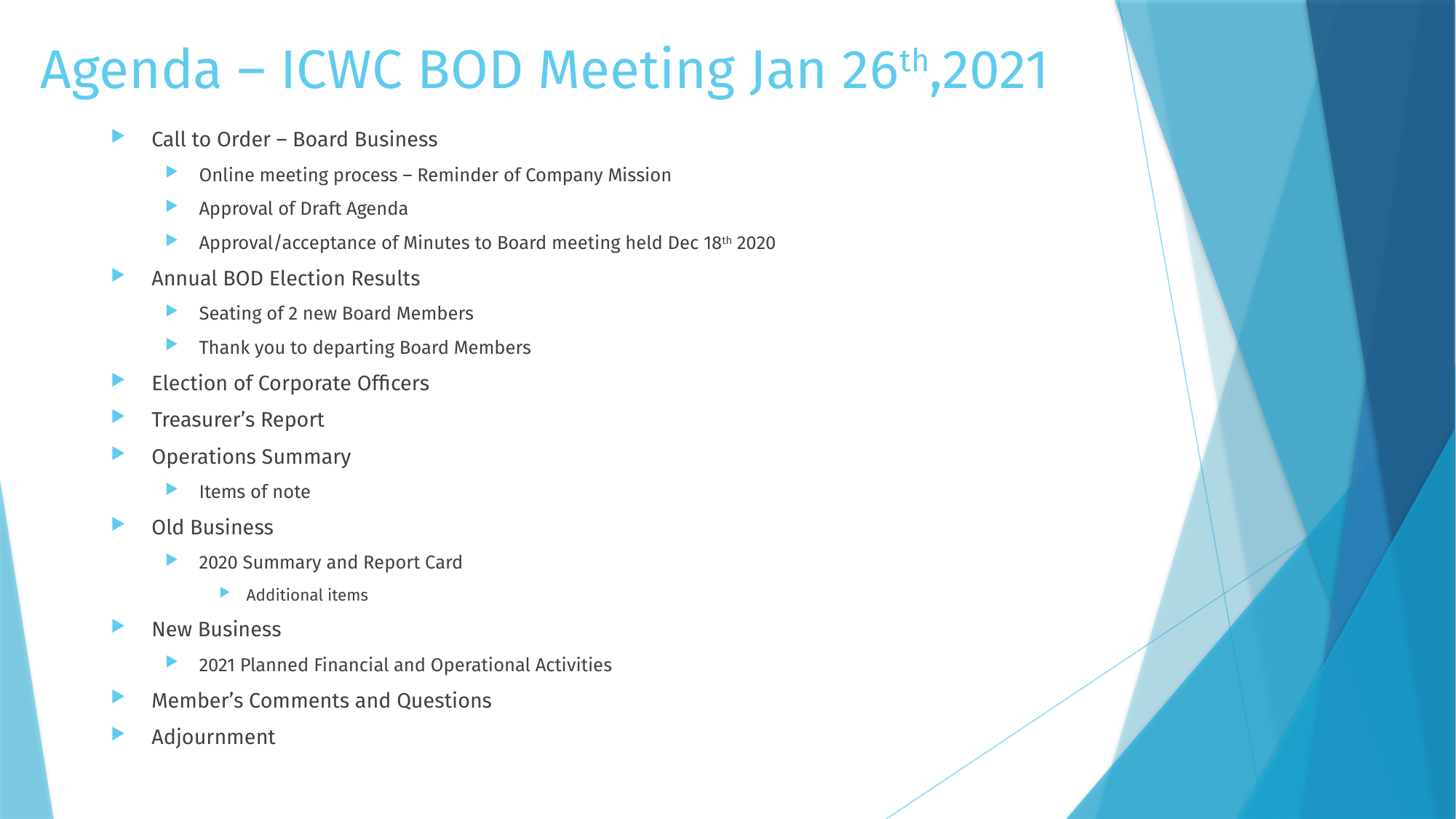

# Agenda – ICWC BOD Meeting Jan 26th,2021
Call to Order – Board Business
Online meeting process – Reminder of Company Mission
Approval of Draft Agenda
Approval/acceptance of Minutes to Board meeting held Dec 18th 2020
Annual BOD Election Results
Seating of 2 new Board Members
Thank you to departing Board Members
Election of Corporate Officers
Treasurer’s Report
Operations Summary
Items of note
Old Business
2020 Summary and Report Card
Additional items
New Business
2021 Planned Financial and Operational Activities
Member’s Comments and Questions
Adjournment